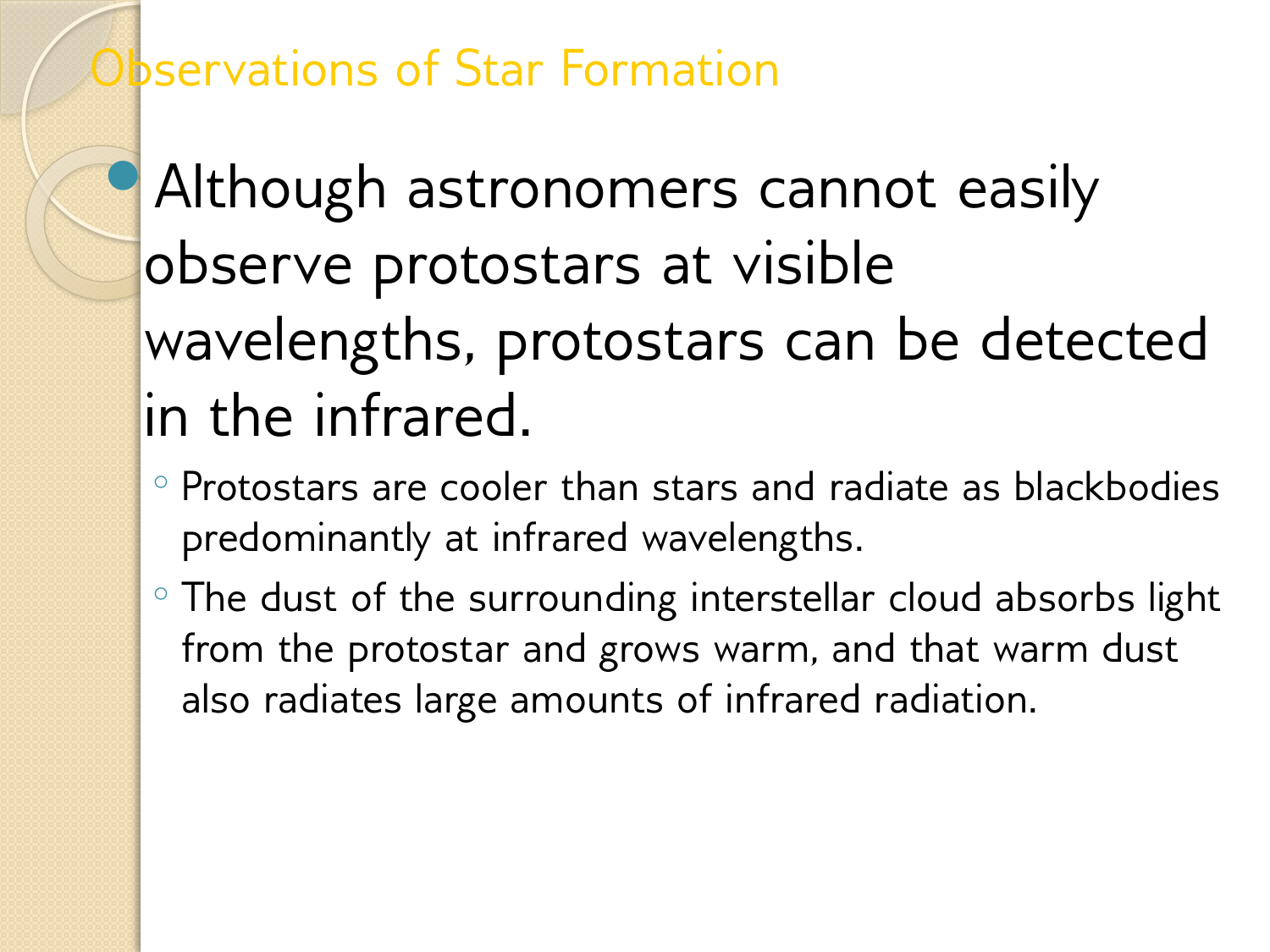

Observations of Star Formation
Although astronomers cannot easily observe protostars at visible wavelengths, protostars can be detected in the infrared.
Protostars are cooler than stars and radiate as blackbodies predominantly at infrared wavelengths.
The dust of the surrounding interstellar cloud absorbs light from the protostar and grows warm, and that warm dust also radiates large amounts of infrared radiation.